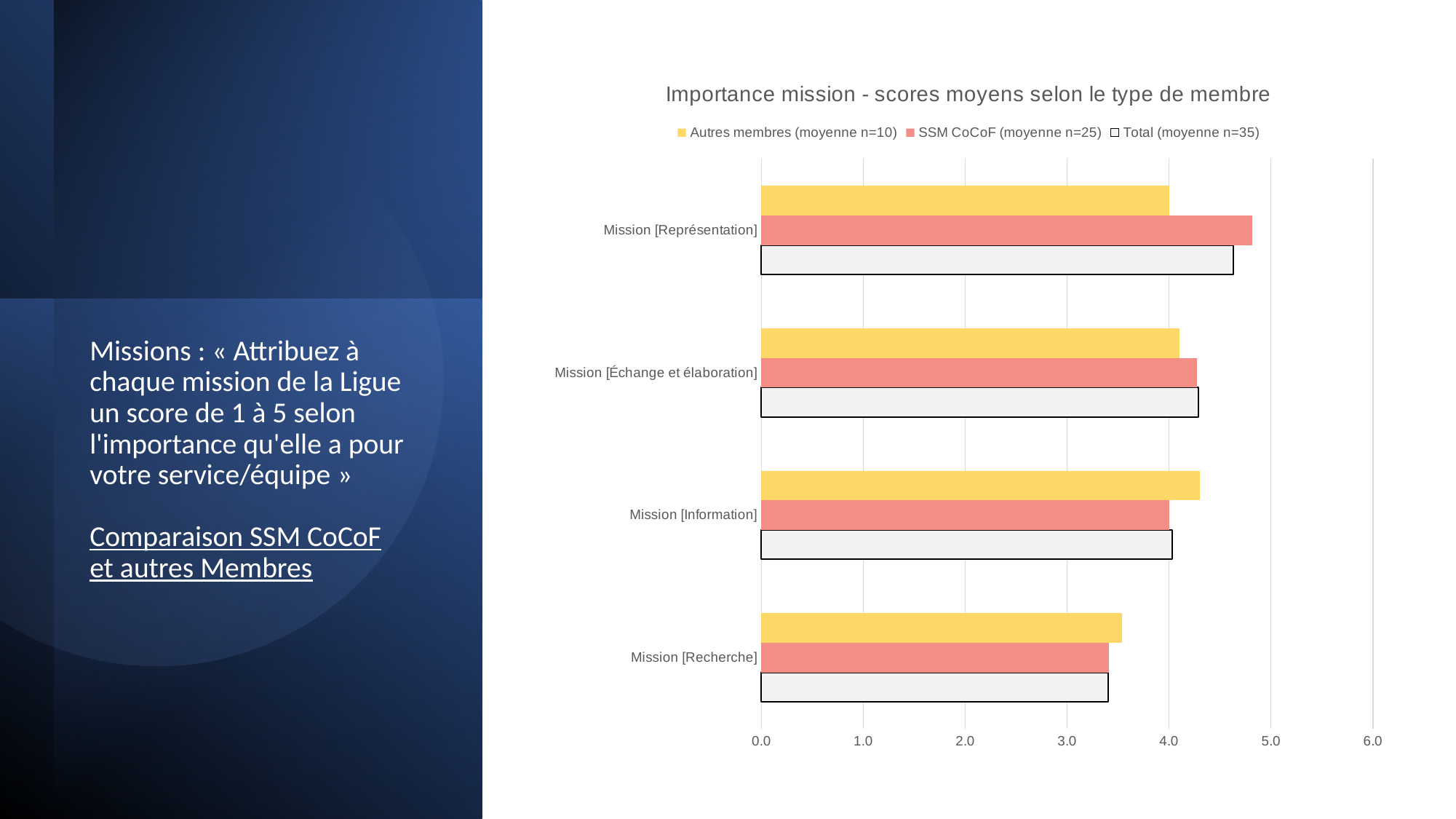

### Chart: Importance mission - scores moyens selon le type de membre

| Category | Total (moyenne n=35) | SSM CoCoF (moyenne n=25) | Autres membres (moyenne n=10) |
|---|---|---|---|
| Mission [Recherche] | 3.4 | 3.4104347826086956 | 3.5375 |
| Mission [Information] | 4.0285714285714285 | 4.0 | 4.3 |
| Mission [Échange et élaboration] | 4.285714285714286 | 4.276521739130435 | 4.1 |
| Mission [Représentation] | 4.628571428571429 | 4.8191304347826085 | 4.0 |

# Missions : « Attribuez à chaque mission de la Ligue un score de 1 à 5 selon l'importance qu'elle a pour votre service/équipe » Comparaison SSM CoCoF et autres Membres